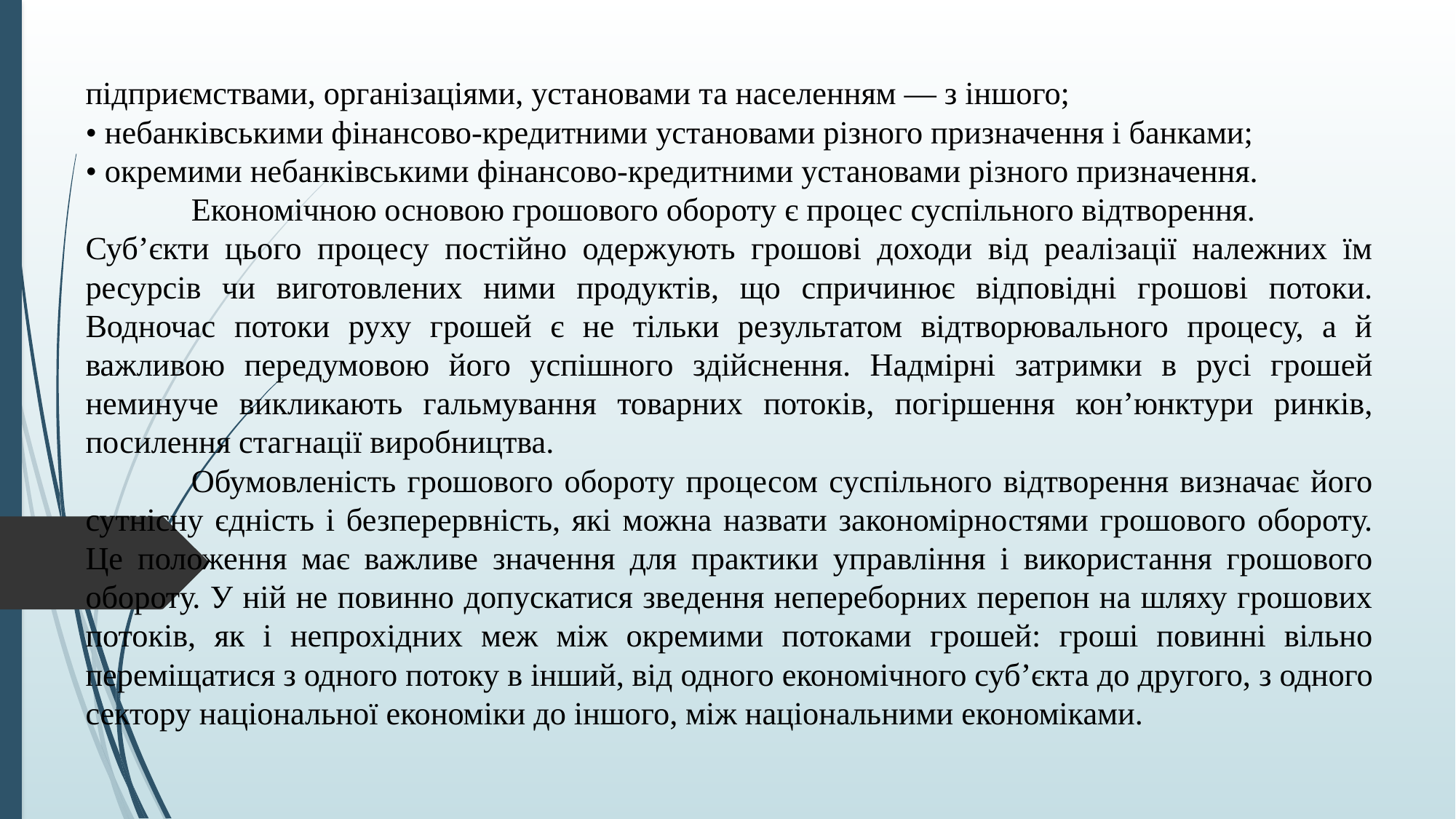

підприємствами, організаціями, установами та населенням — з іншого;
• небанківськими фінансово-кредитними установами різного призначення і банками;
• окремими небанківськими фінансово-кредитними установами різного призначення.
	Економічною основою грошового обороту є процес суспільного відтворення.
Суб’єкти цього процесу постійно одержують грошові доходи від реалізації належних їм ресурсів чи виготовлених ними продуктів, що спричинює відповідні грошові потоки. Водночас потоки руху грошей є не тільки результатом відтворювального процесу, а й важливою передумовою його успішного здійснення. Надмірні затримки в русі грошей неминуче викликають гальмування товарних потоків, погіршення кон’юнктури ринків, посилення стагнації виробництва.
	Обумовленість грошового обороту процесом суспільного відтворення визначає його сутнісну єдність і безперервність, які можна назвати закономірностями грошового обороту. Це положення має важливе значення для практики управління і використання грошового обороту. У ній не повинно допускатися зведення непереборних перепон на шляху грошових потоків, як і непрохідних меж між окремими потоками грошей: гроші повинні вільно переміщатися з одного потоку в інший, від одного економічного суб’єкта до другого, з одного сектору національної економіки до іншого, між національними економіками.